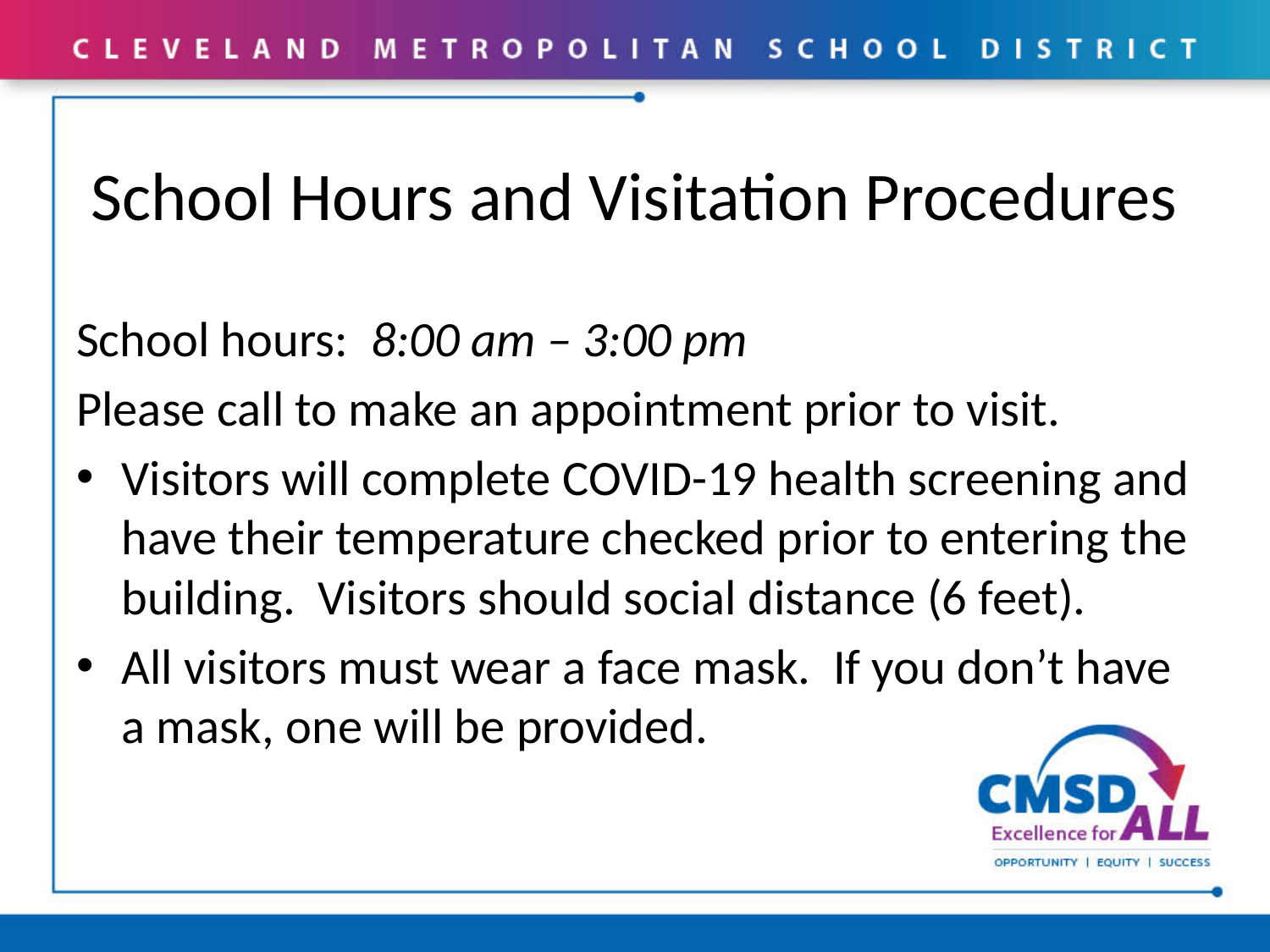

# School Hours and Visitation Procedures
School hours:  8:00 am – 3:00 pm
Please call to make an appointment prior to visit.
Visitors will complete COVID-19 health screening and have their temperature checked prior to entering the building.  Visitors should social distance (6 feet).
All visitors must wear a face mask.  If you don’t have a mask, one will be provided.